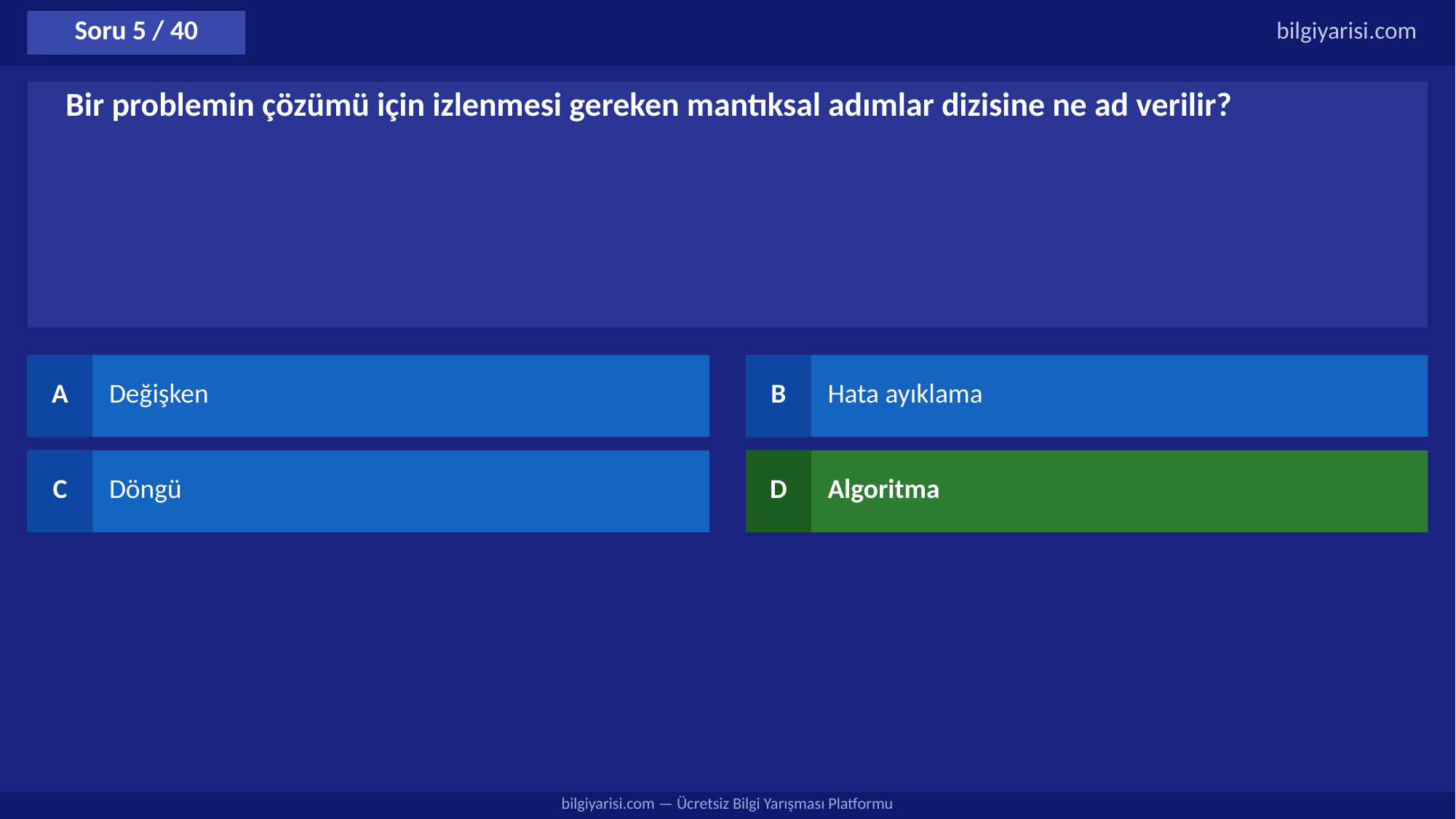

Soru 5 / 40
bilgiyarisi.com

Bir problemin çözümü için izlenmesi gereken mantıksal adımlar dizisine ne ad verilir?

A
Değişken

B
Hata ayıklama

C
Döngü

D
Algoritma
bilgiyarisi.com — Ücretsiz Bilgi Yarışması Platformu